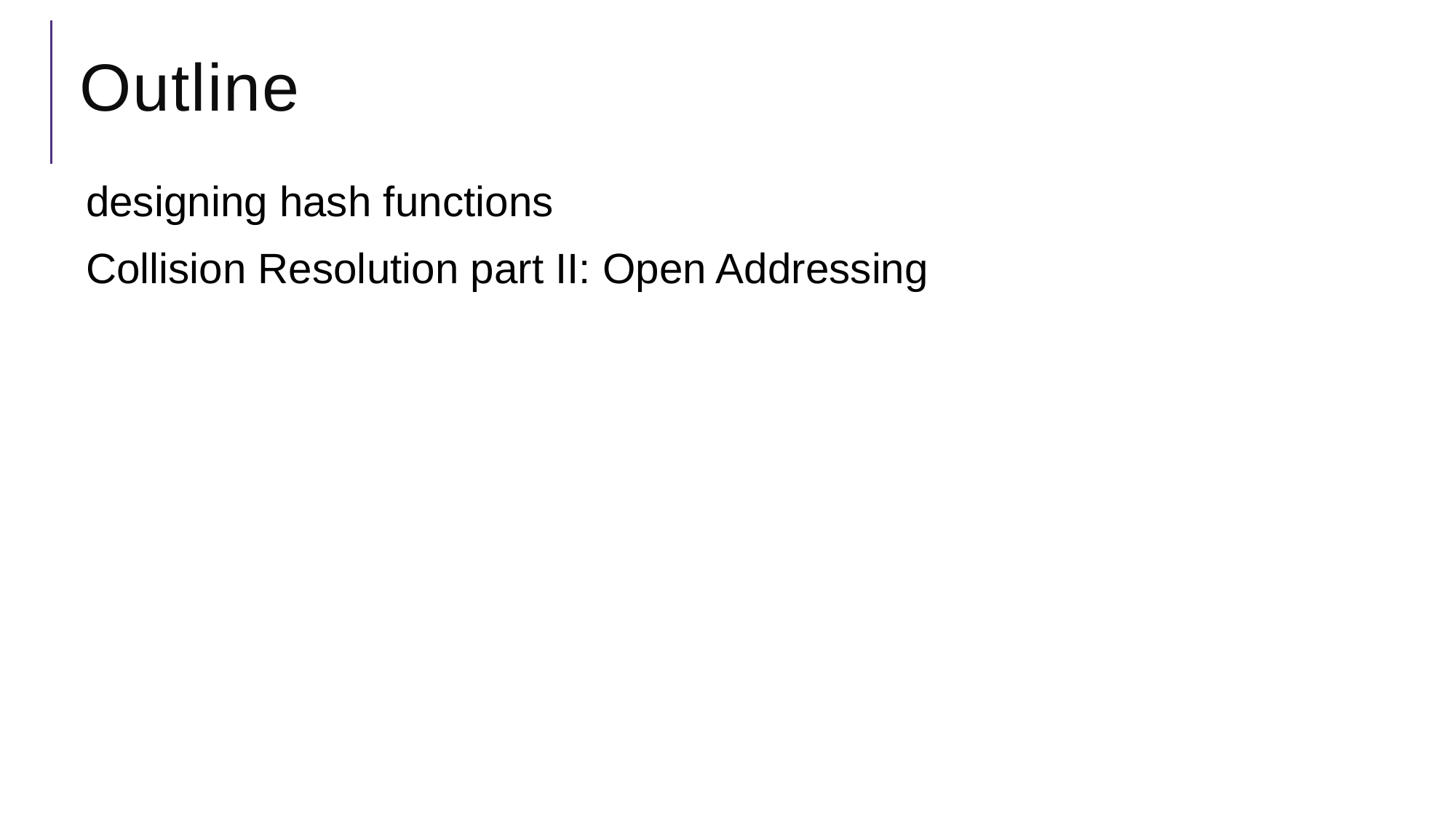

# Outline
designing hash functions
Collision Resolution part II: Open Addressing